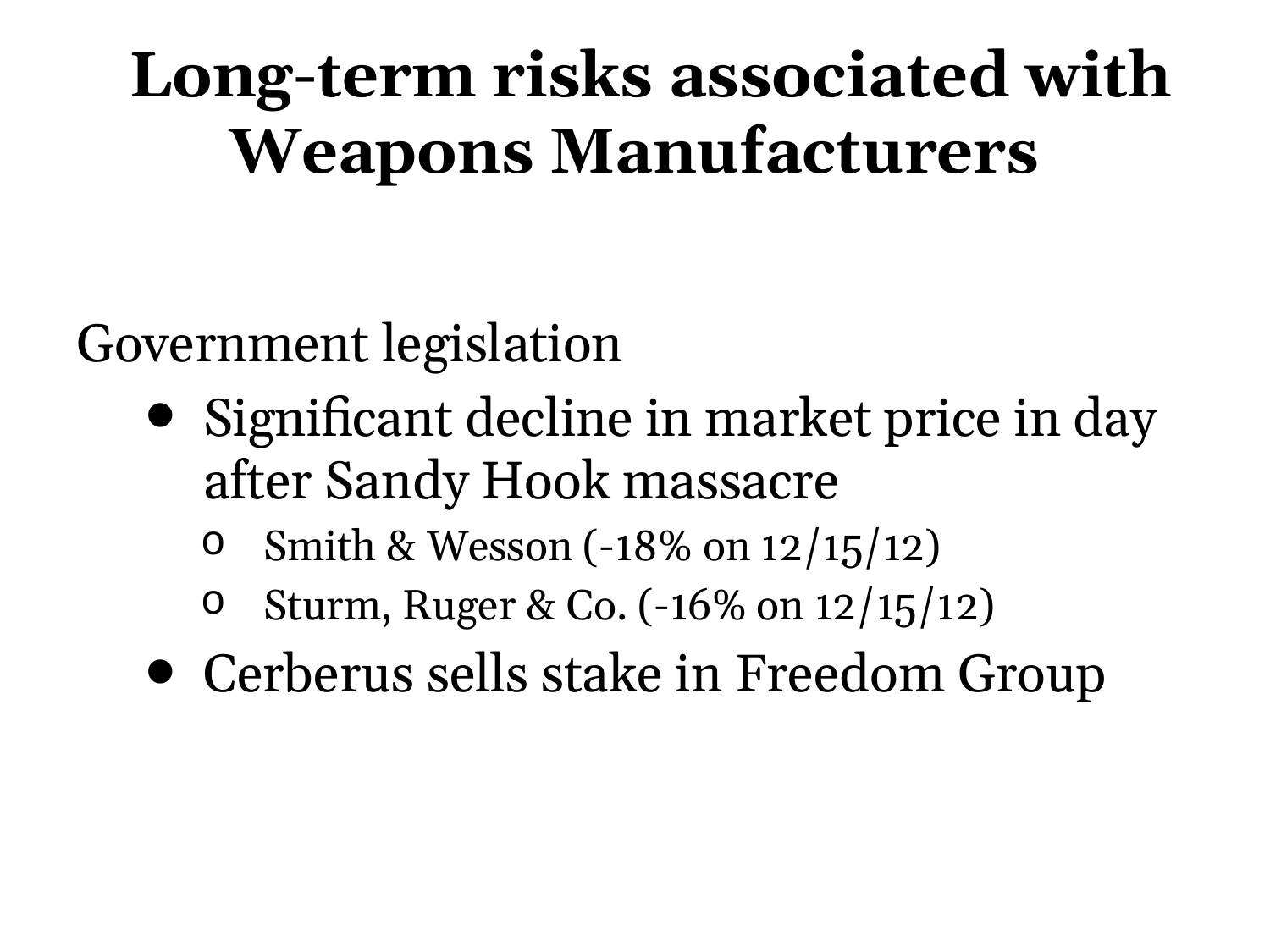

# Long-term risks associated with Weapons Manufacturers

Government legislation
Significant decline in market price in day after Sandy Hook massacre
Smith & Wesson (-18% on 12/15/12)
Sturm, Ruger & Co. (-16% on 12/15/12)
Cerberus sells stake in Freedom Group